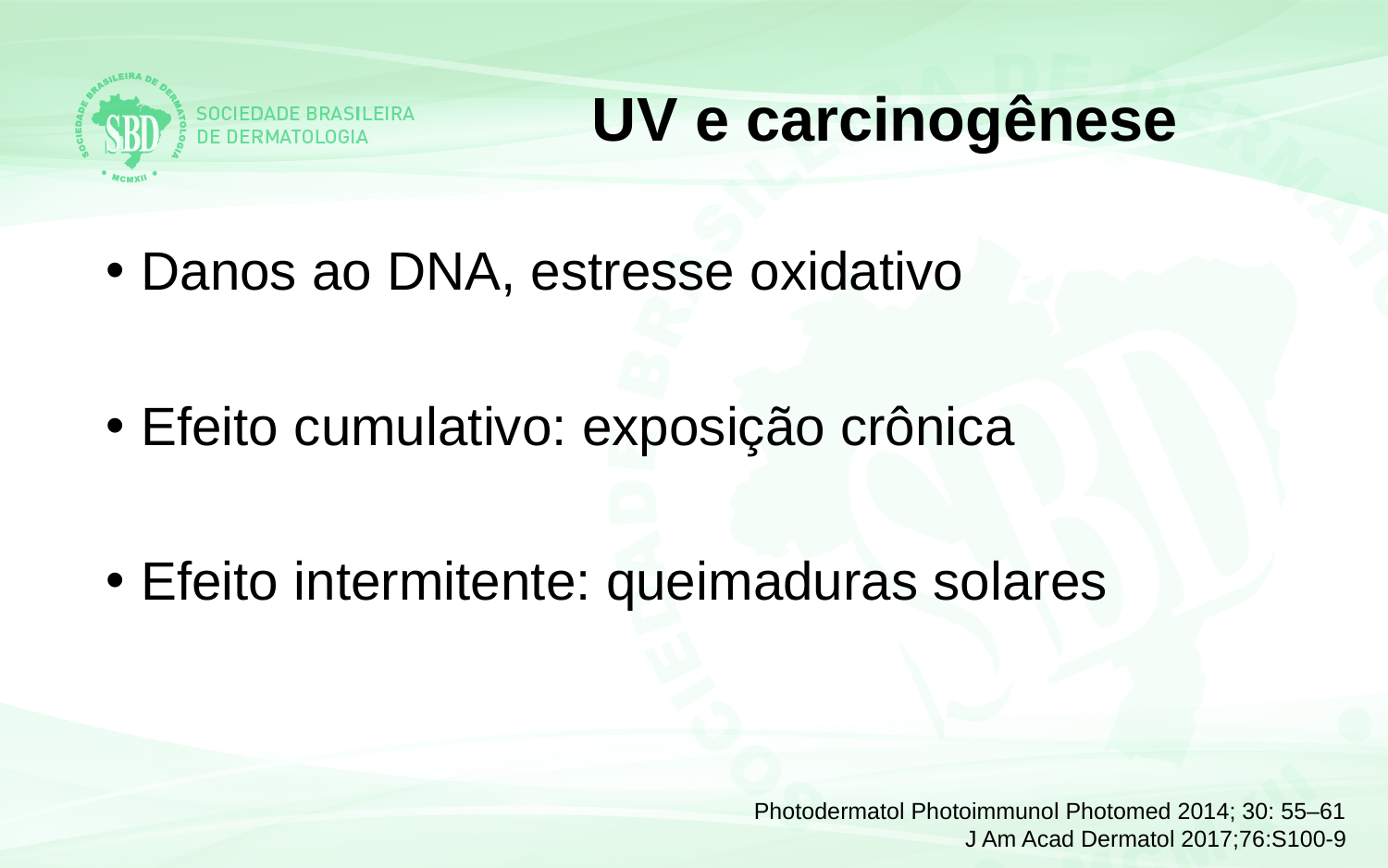

UV e carcinogênese
Danos ao DNA, estresse oxidativo

Efeito cumulativo: exposição crônica

Efeito intermitente: queimaduras solares
Photodermatol Photoimmunol Photomed 2014; 30: 55–61
J Am Acad Dermatol 2017;76:S100-9